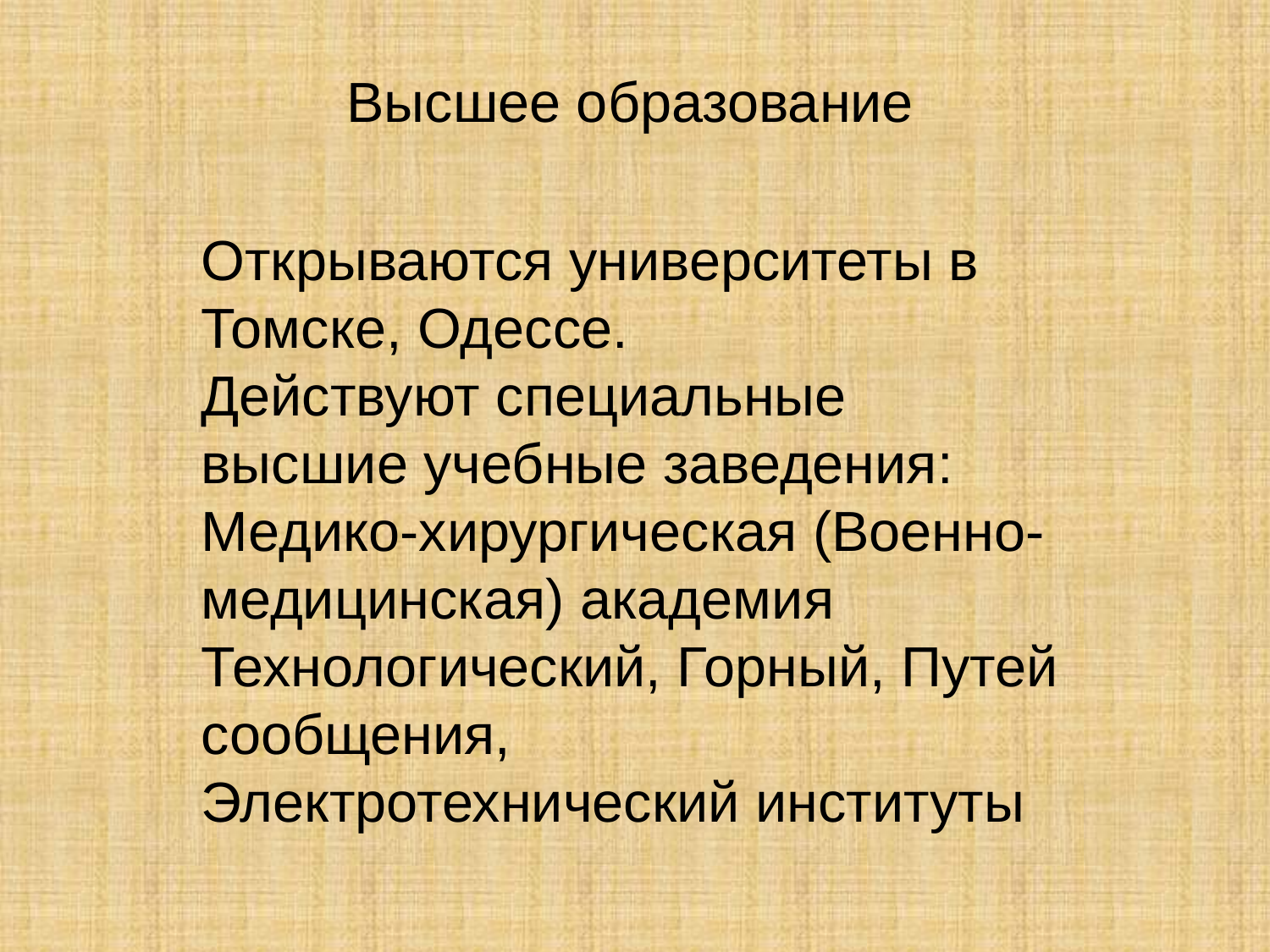

Высшее образование
Открываются университеты в Томске, Одессе.
Действуют специальные высшие учебные заведения:
Медико-хирургическая (Военно-медицинская) академия
Технологический, Горный, Путей сообщения, Электротехнический институты